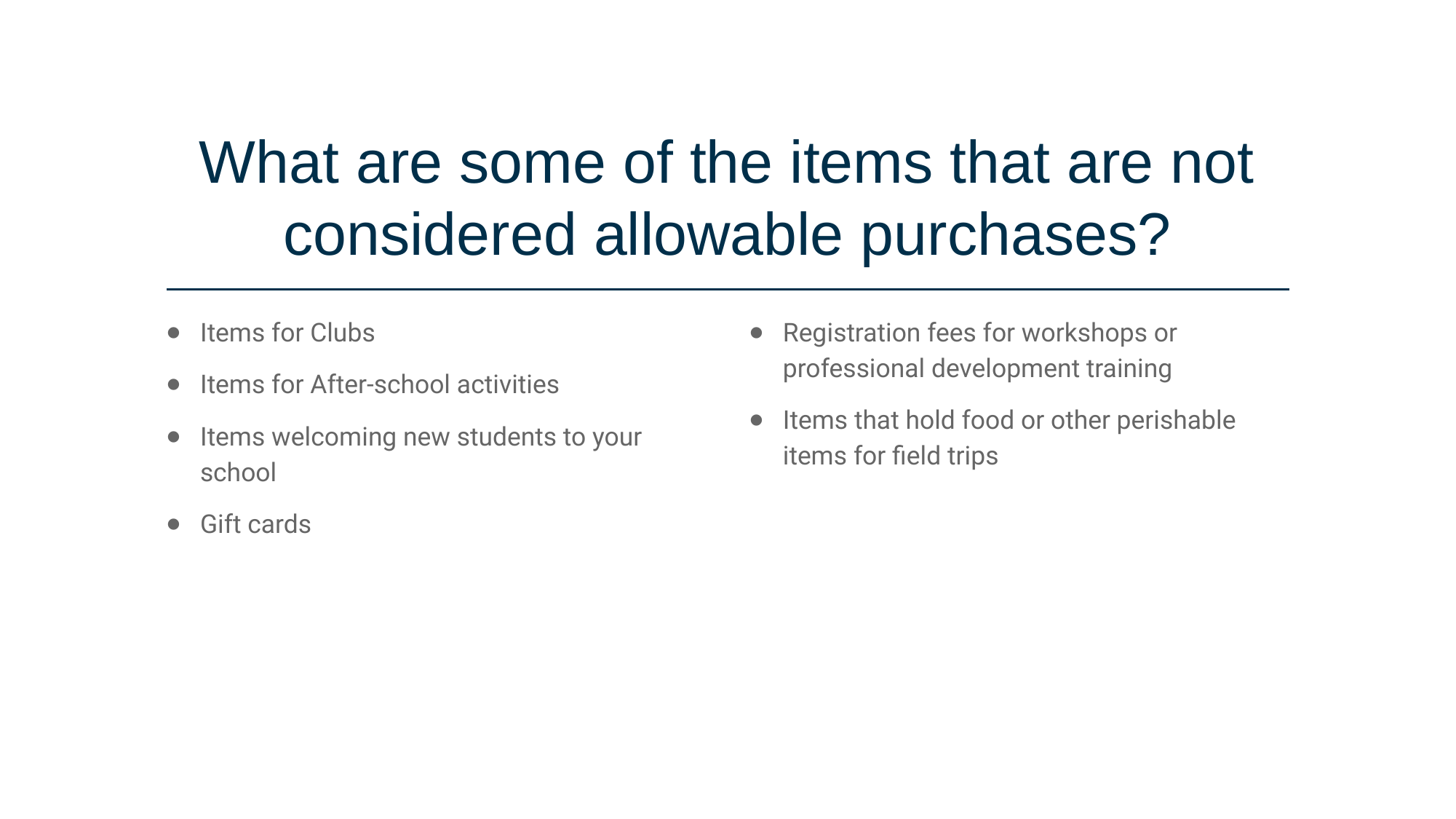

# What are some of the items that are not considered allowable purchases?
Items for Clubs
Items for After-school activities
Items welcoming new students to your school
Gift cards

Registration fees for workshops or professional development training
Items that hold food or other perishable items for field trips